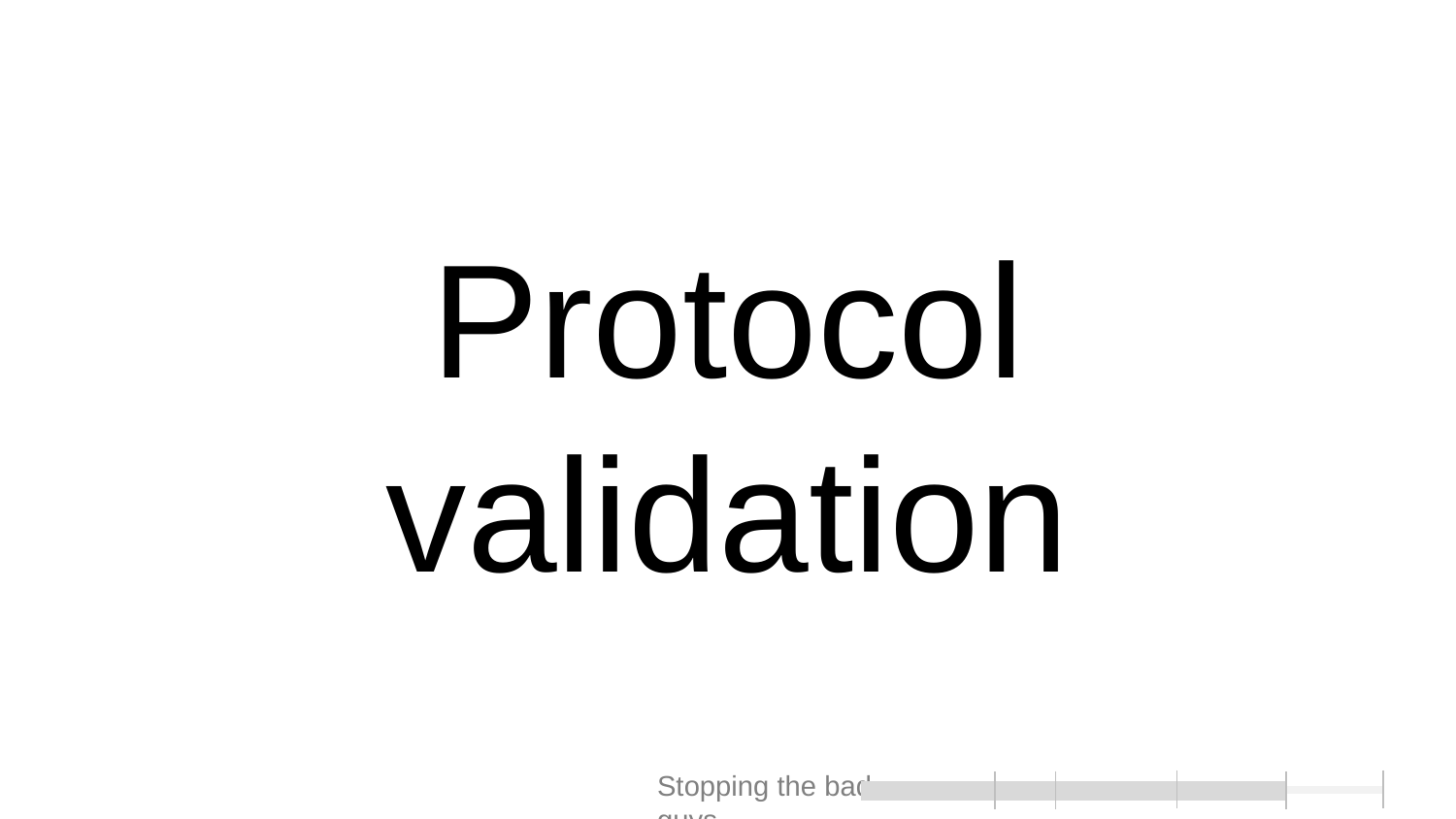

# Protocol validation
Stopping the bad guys